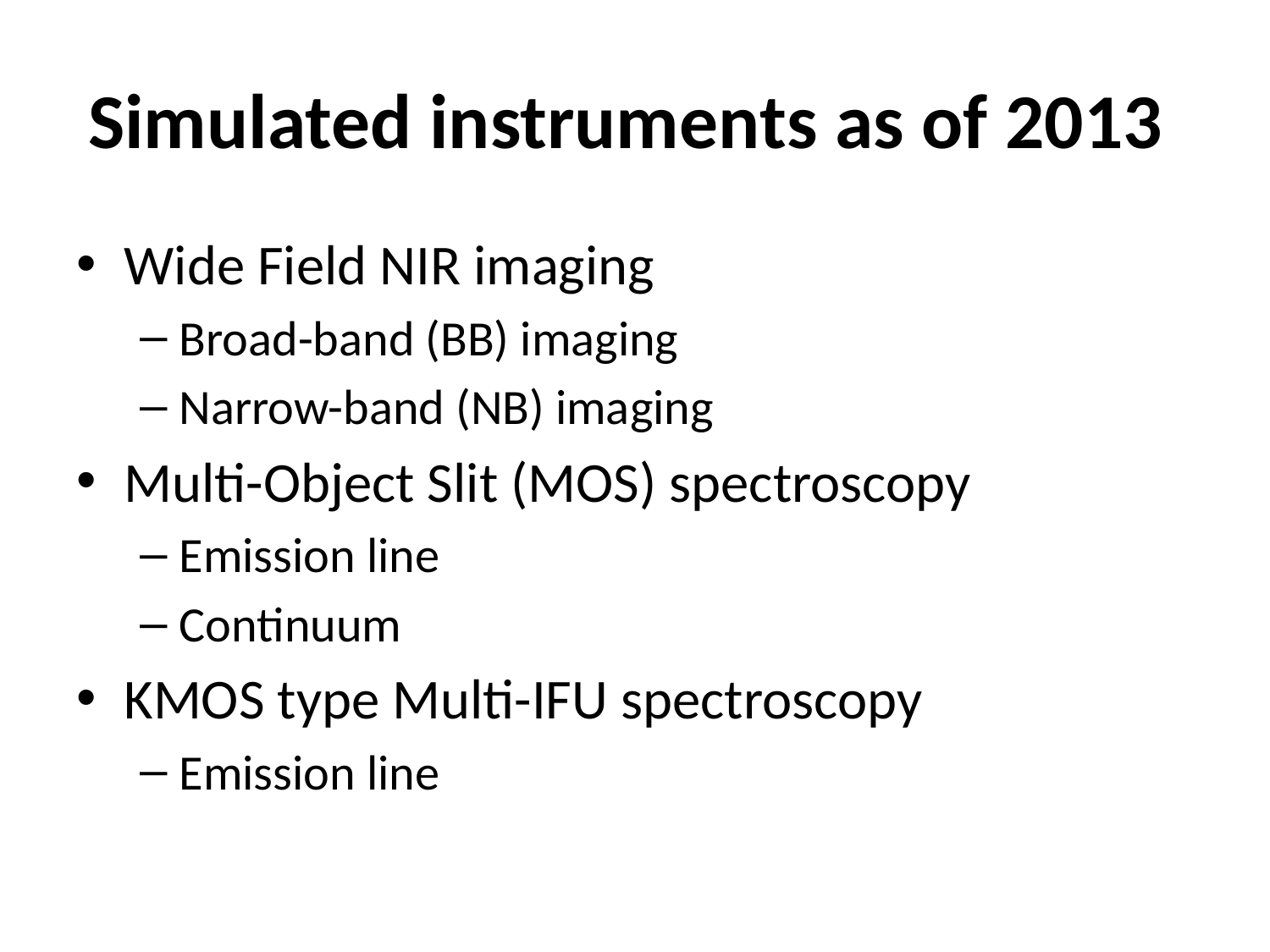

# Simulated instruments as of 2013
Wide Field NIR imaging
Broad-band (BB) imaging
Narrow-band (NB) imaging
Multi-Object Slit (MOS) spectroscopy
Emission line
Continuum
KMOS type Multi-IFU spectroscopy
Emission line